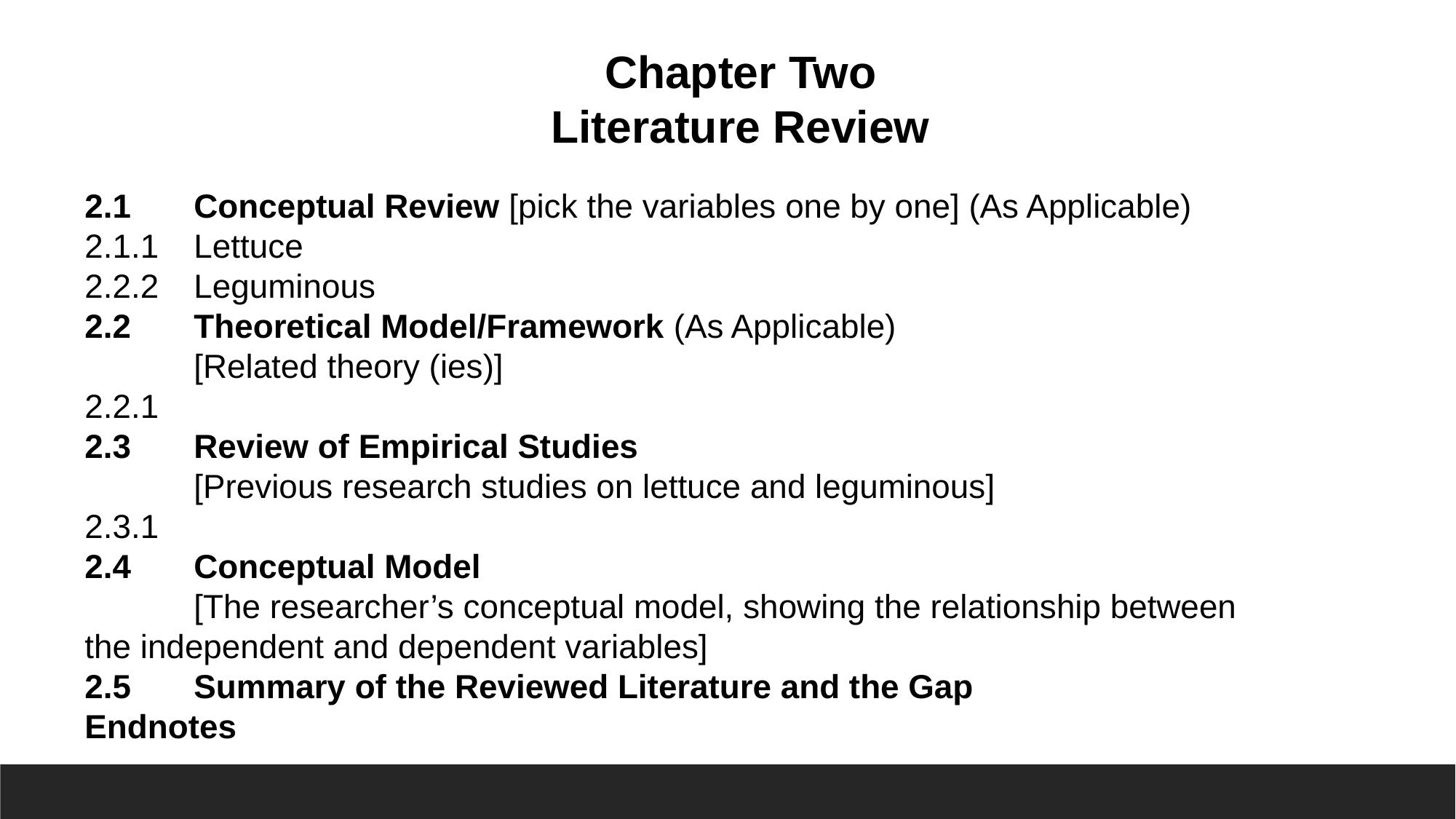

Chapter Two
Literature Review

2.1	Conceptual Review [pick the variables one by one] (As Applicable)
2.1.1	Lettuce
2.2.2	Leguminous
2.2	Theoretical Model/Framework (As Applicable)
	[Related theory (ies)]
2.2.1
2.3	Review of Empirical Studies
	[Previous research studies on lettuce and leguminous]
2.3.1
2.4	Conceptual Model
	[The researcher’s conceptual model, showing the relationship between		the independent and dependent variables]
2.5	Summary of the Reviewed Literature and the Gap
Endnotes